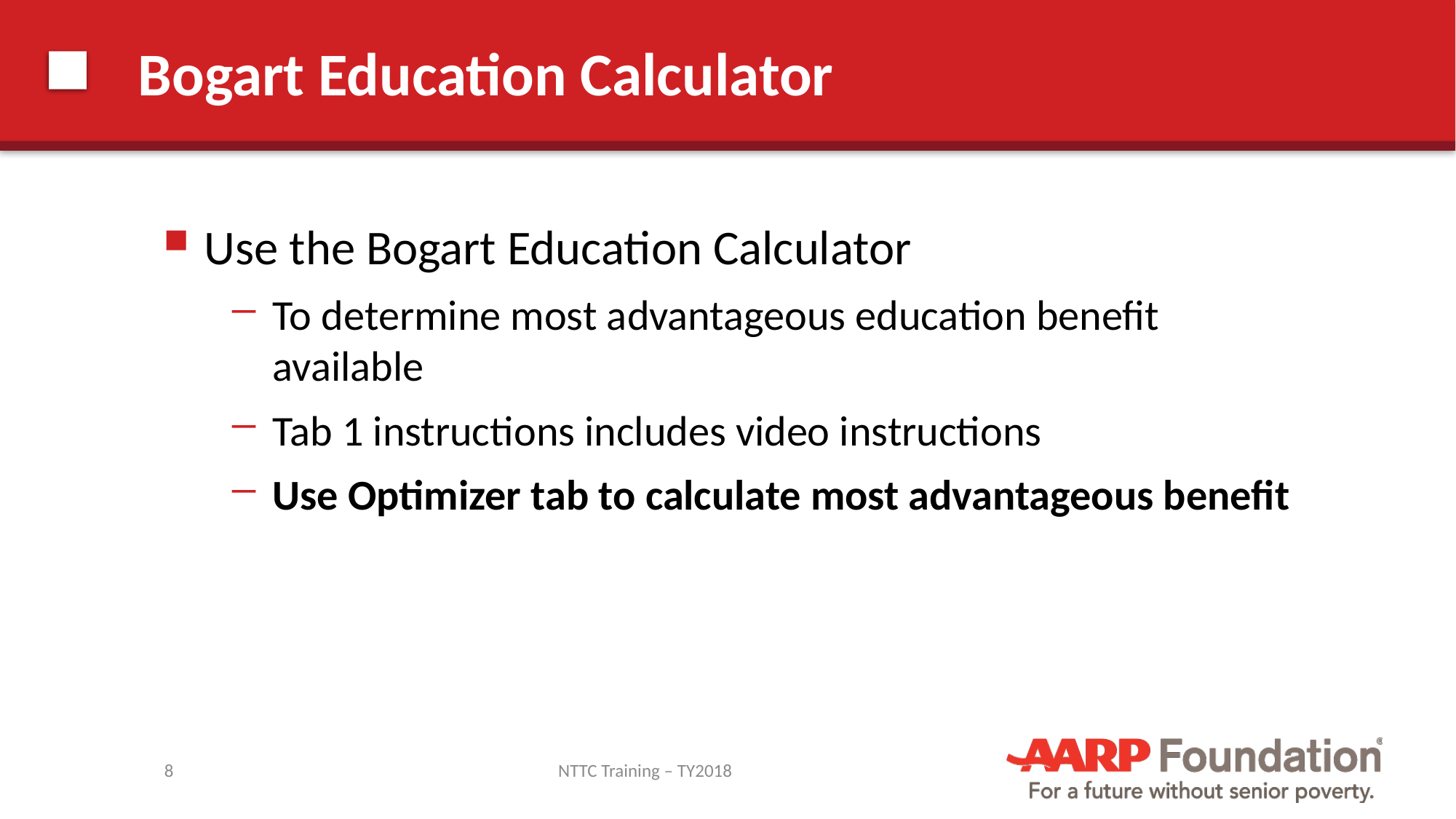

# Bogart Education Calculator
Use the Bogart Education Calculator
To determine most advantageous education benefit available
Tab 1 instructions includes video instructions
Use Optimizer tab to calculate most advantageous benefit
8
NTTC Training – TY2018